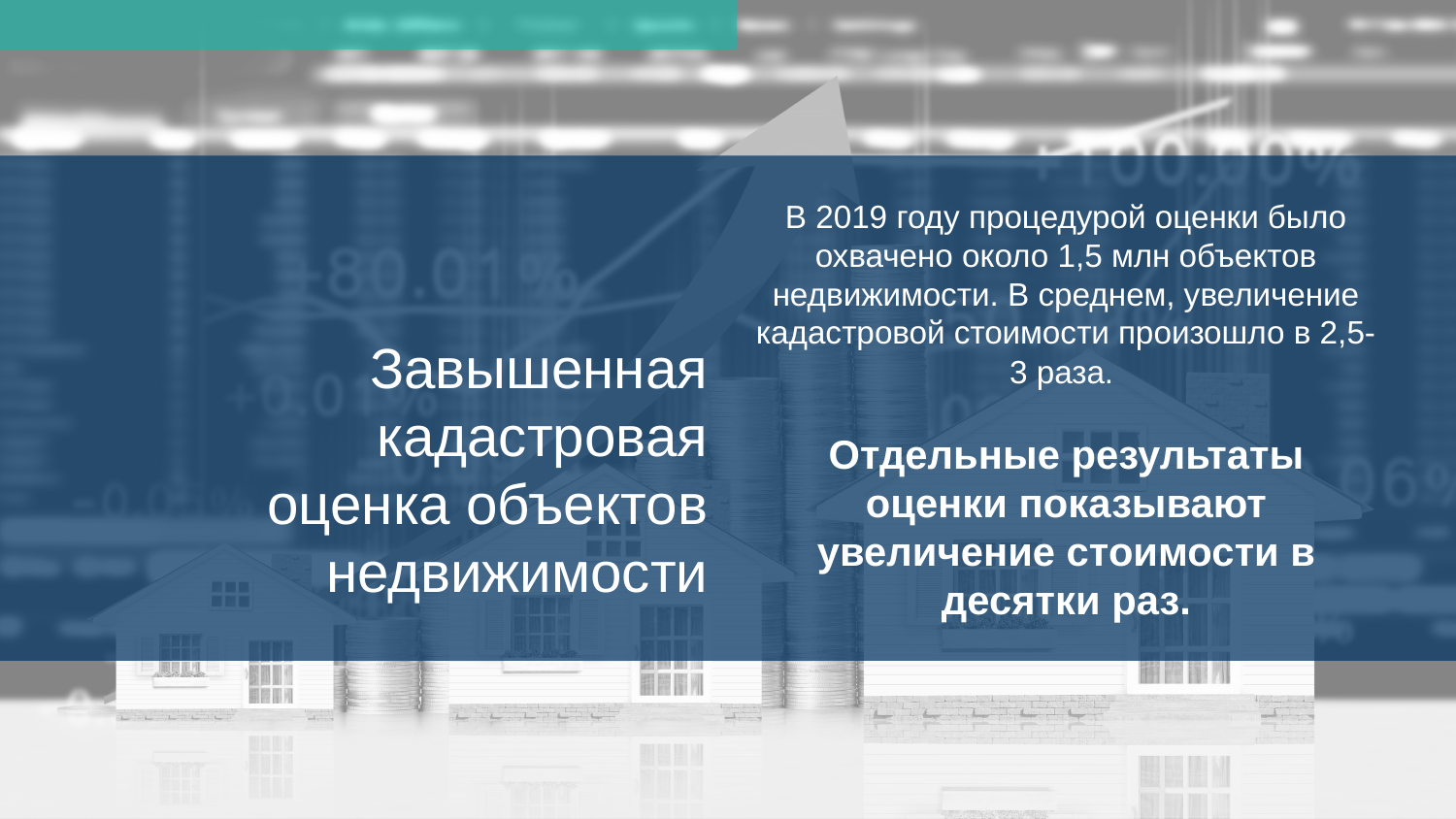

В 2019 году процедурой оценки было охвачено около 1,5 млн объектов недвижимости. В среднем, увеличение кадастровой стоимости произошло в 2,5-3 раза.

Отдельные результаты оценки показывают увеличение стоимости в десятки раз.
# Завышенная кадастровая оценка объектов недвижимости